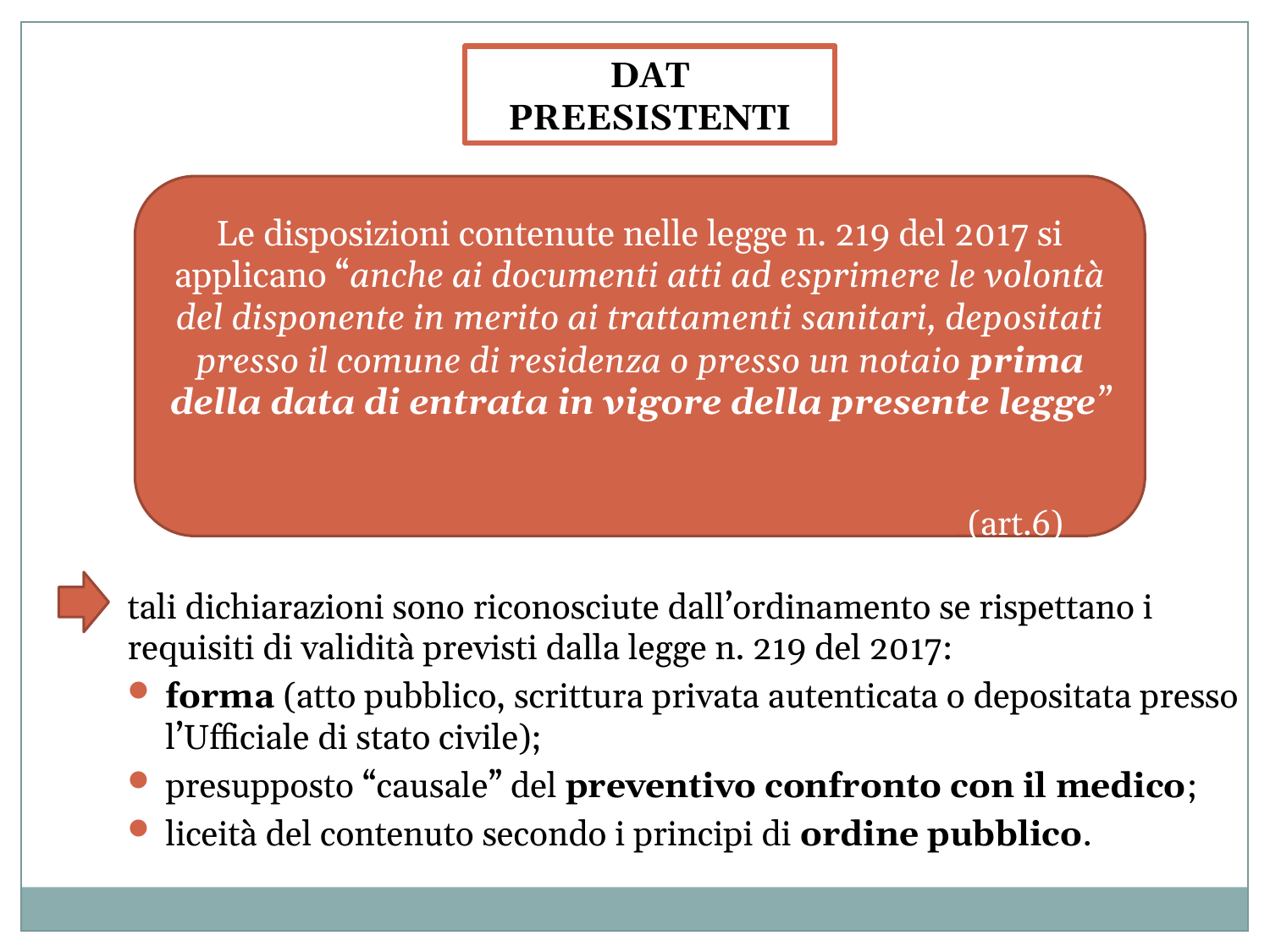

DAT PREESISTENTI

Le disposizioni contenute nelle legge n. 219 del 2017 si applicano “anche ai documenti atti ad esprimere le volontà del disponente in merito ai trattamenti sanitari, depositati presso il comune di residenza o presso un notaio prima della data di entrata in vigore della presente legge”
                                                                                              (art.6)

tali dichiarazioni sono riconosciute dall’ordinamento se rispettano i requisiti di validità previsti dalla legge n. 219 del 2017:
forma (atto pubblico, scrittura privata autenticata o depositata presso l’Ufficiale di stato civile);
presupposto “causale” del preventivo confronto con il medico;
liceità del contenuto secondo i principi di ordine pubblico.